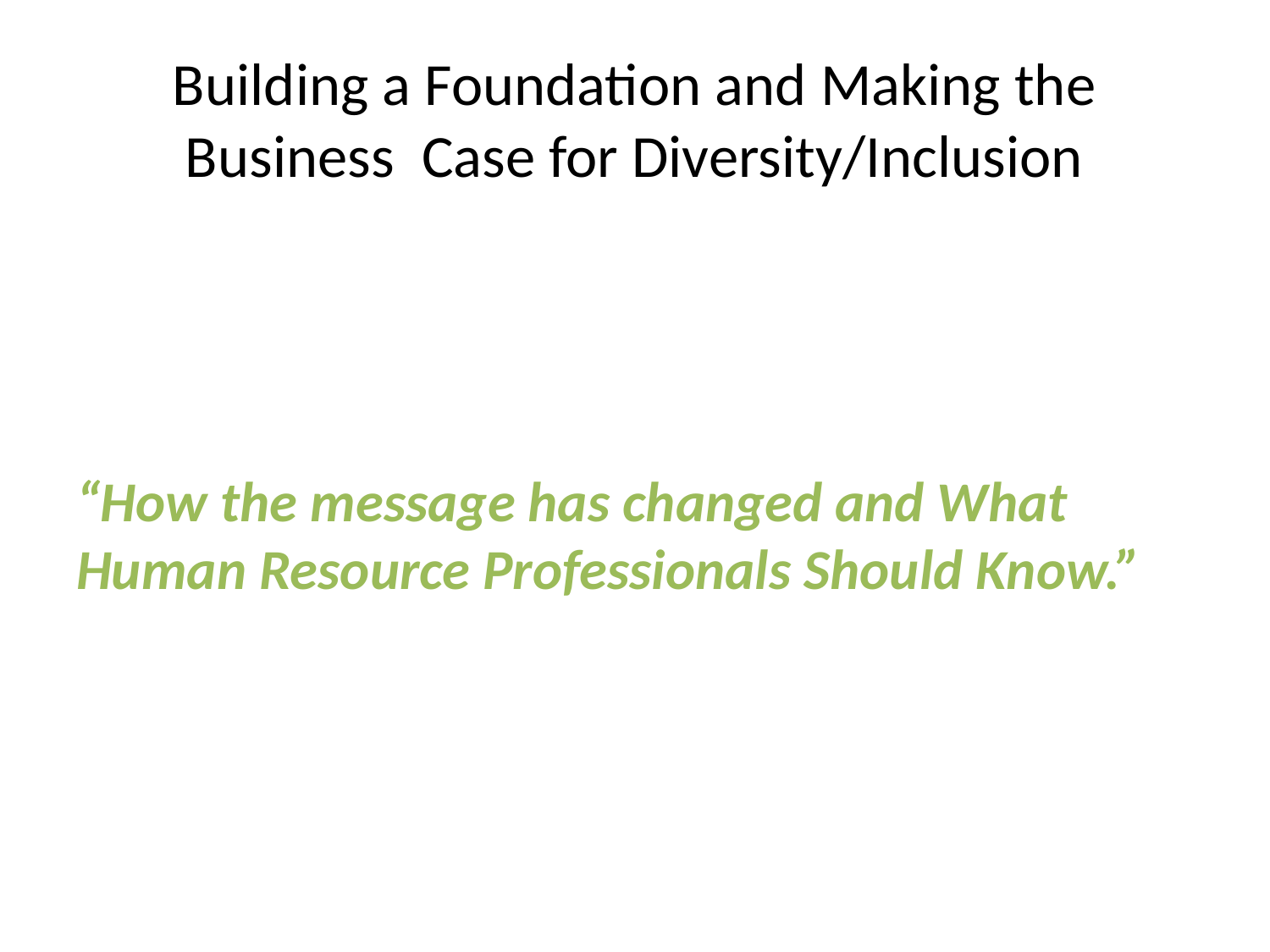

# Building a Foundation and Making the Business  Case for Diversity/Inclusion

“How the message has changed and What Human Resource Professionals Should Know.”